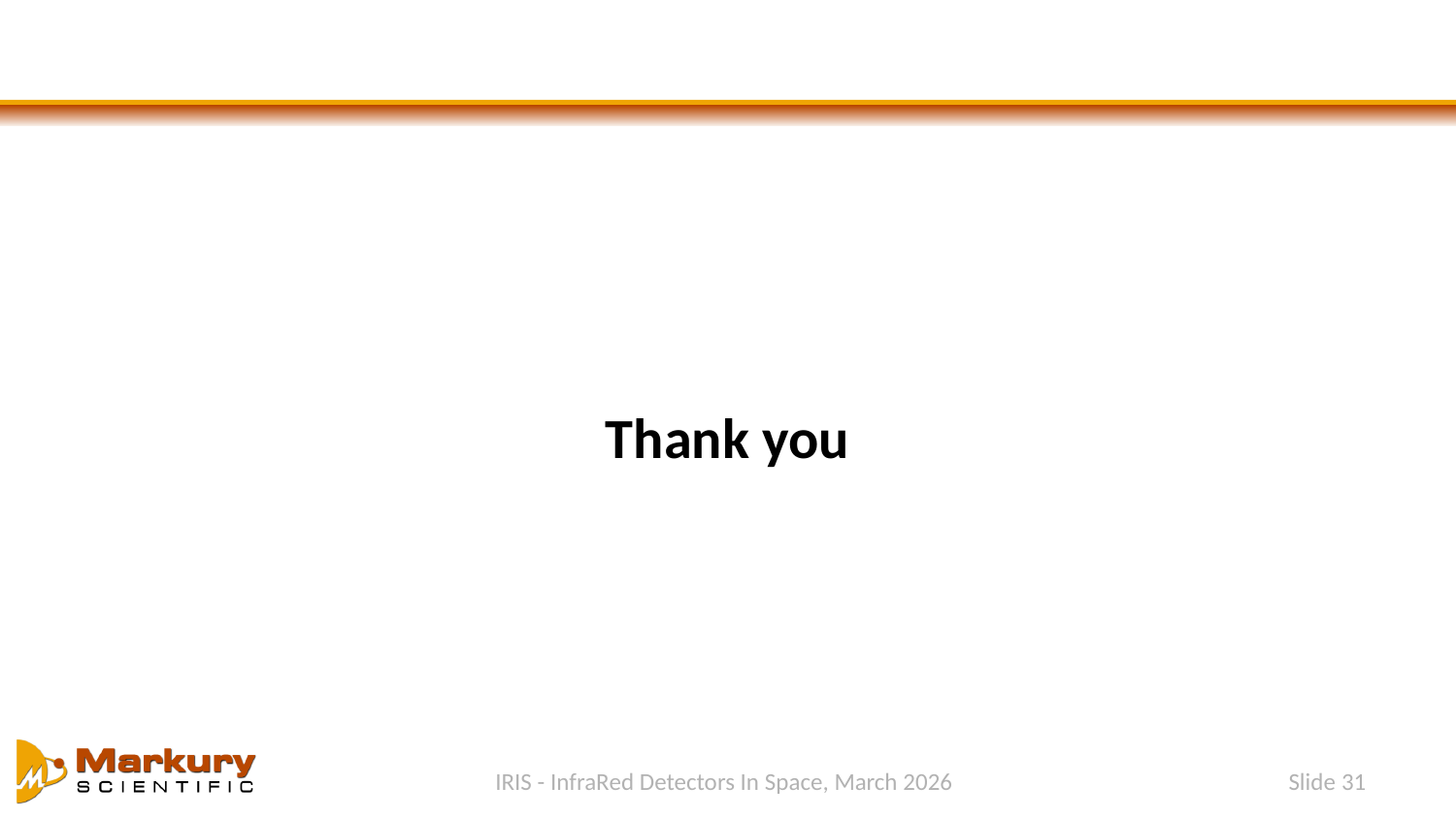

Thank you
IRIS - InfraRed Detectors In Space, March 2026
Slide 31